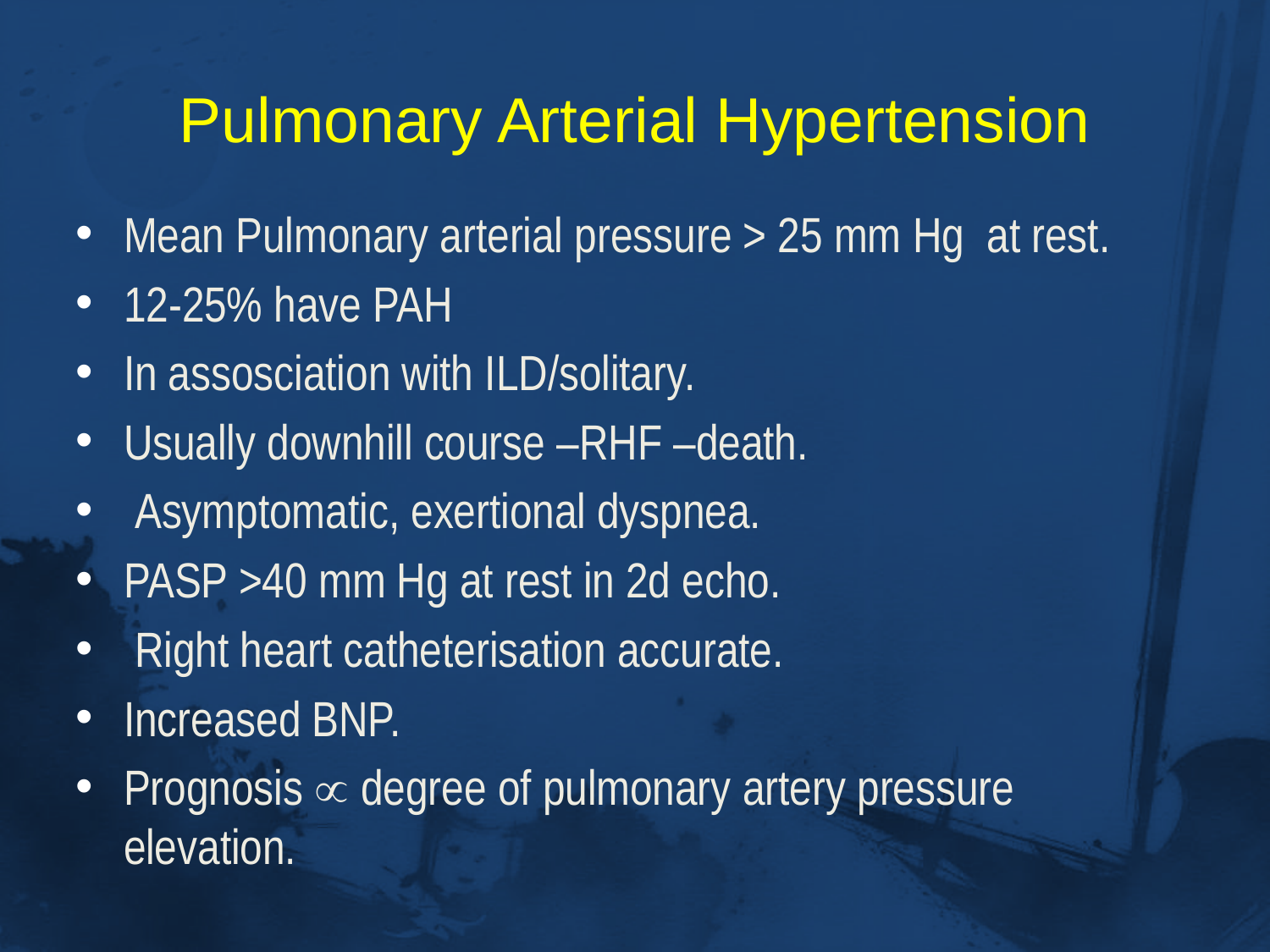

# Pulmonary Arterial Hypertension
Mean Pulmonary arterial pressure > 25 mm Hg  at rest.
12-25% have PAH
In assosciation with ILD/solitary.
Usually downhill course –RHF –death.
 Asymptomatic, exertional dyspnea.
PASP >40 mm Hg at rest in 2d echo.
 Right heart catheterisation accurate.
Increased BNP.
Prognosis ∝ degree of pulmonary artery pressure elevation.